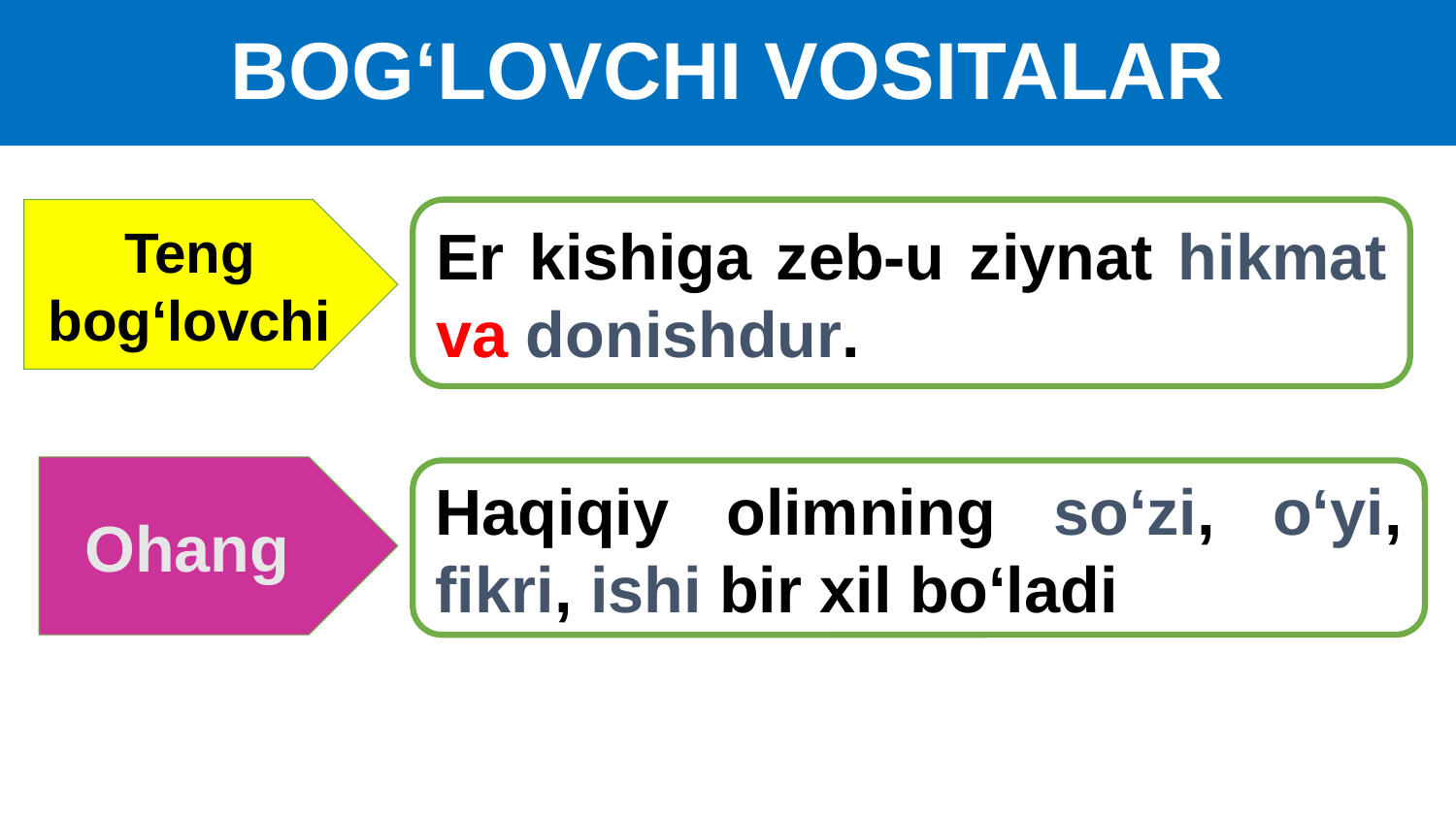

# BOG‘LOVCHI VOSITALAR
Teng bog‘lovchi
Er kishiga zeb-u ziynat hikmat va donishdur.

Ohang
Haqiqiy olimning so‘zi, o‘yi, fikri, ishi bir xil bo‘ladi